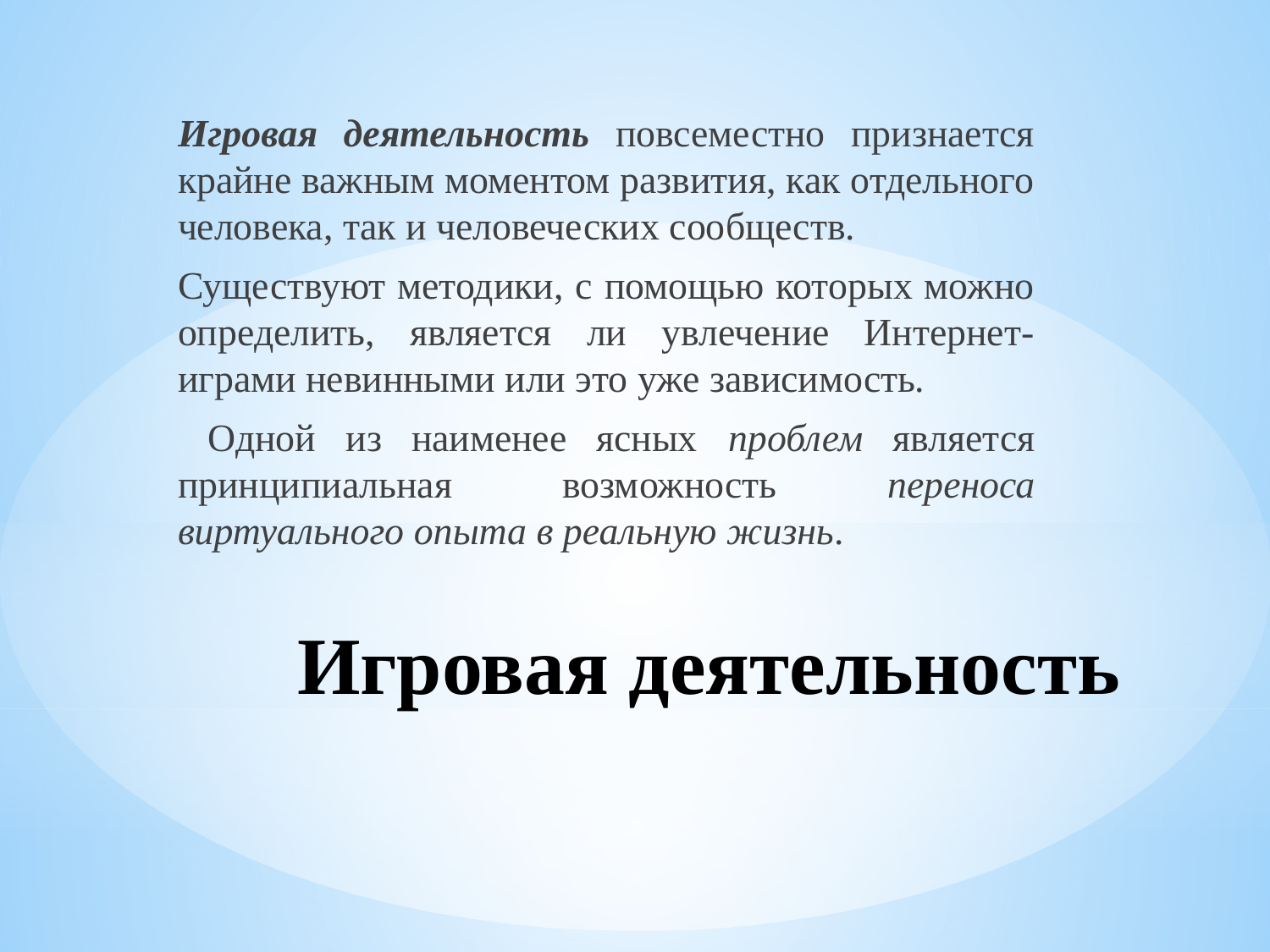

Игровая деятельность повсеместно признается крайне важным моментом развития, как отдельного человека, так и человеческих сообществ.
Существуют методики, с помощью которых можно определить, является ли увлечение Интернет-играми невинными или это уже зависимость.
 Одной из наименее ясных проблем является принципиальная возможность переноса виртуального опыта в реальную жизнь.
# Игровая деятельность